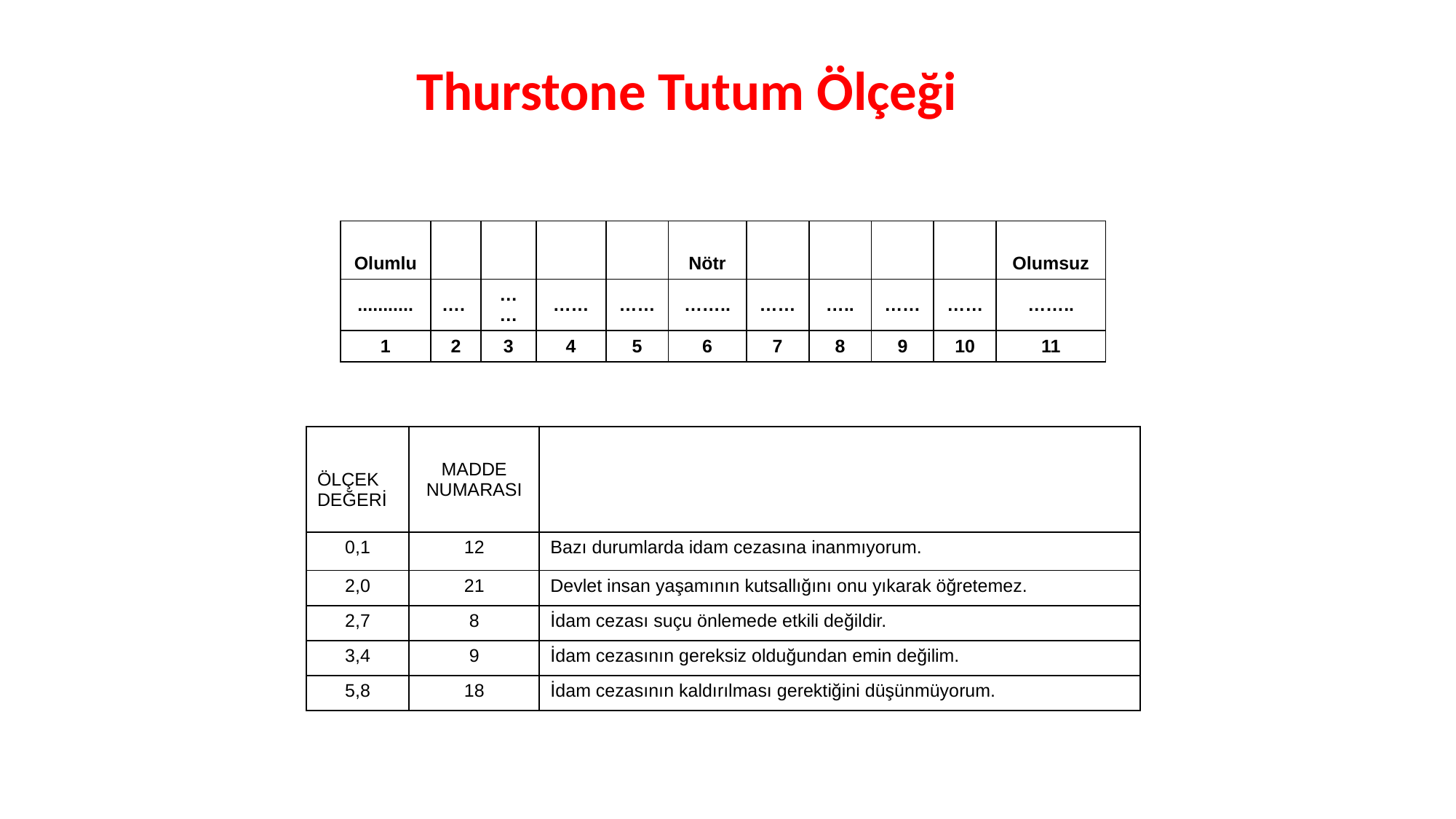

Thurstone Tutum Ölçeği
| Olumlu |  |  |  |  | Nötr |  |  |  |  | Olumsuz |
| --- | --- | --- | --- | --- | --- | --- | --- | --- | --- | --- |
| ........... | …. | …… | …… | …… | …….. | …… | ….. | …… | …… | …….. |
| 1 | 2 | 3 | 4 | 5 | 6 | 7 | 8 | 9 | 10 | 11 |
| ÖLÇEK DEĞERİ | MADDE NUMARASI |  |
| --- | --- | --- |
| 0,1 | 12 | Bazı durumlarda idam cezasına inanmıyorum. |
| 2,0 | 21 | Devlet insan yaşamının kutsallığını onu yıkarak öğretemez. |
| 2,7 | 8 | İdam cezası suçu önlemede etkili değildir. |
| 3,4 | 9 | İdam cezasının gereksiz olduğundan emin değilim. |
| 5,8 | 18 | İdam cezasının kaldırılması gerektiğini düşünmüyorum. |